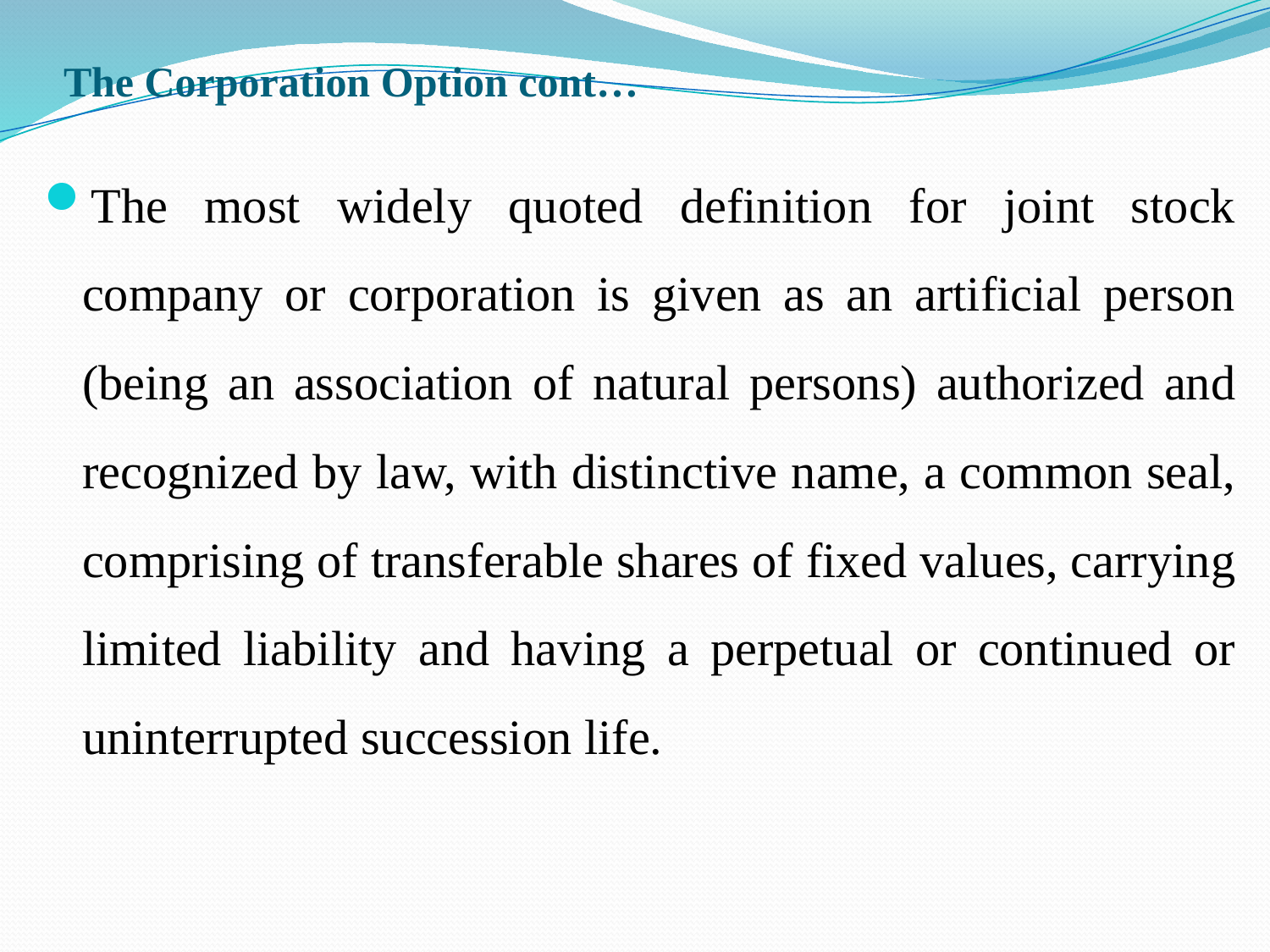

# The Corporation Option cont…
The most widely quoted definition for joint stock company or corporation is given as an artificial person (being an association of natural persons) authorized and recognized by law, with distinctive name, a common seal, comprising of transferable shares of fixed values, carrying limited liability and having a perpetual or continued or uninterrupted succession life.